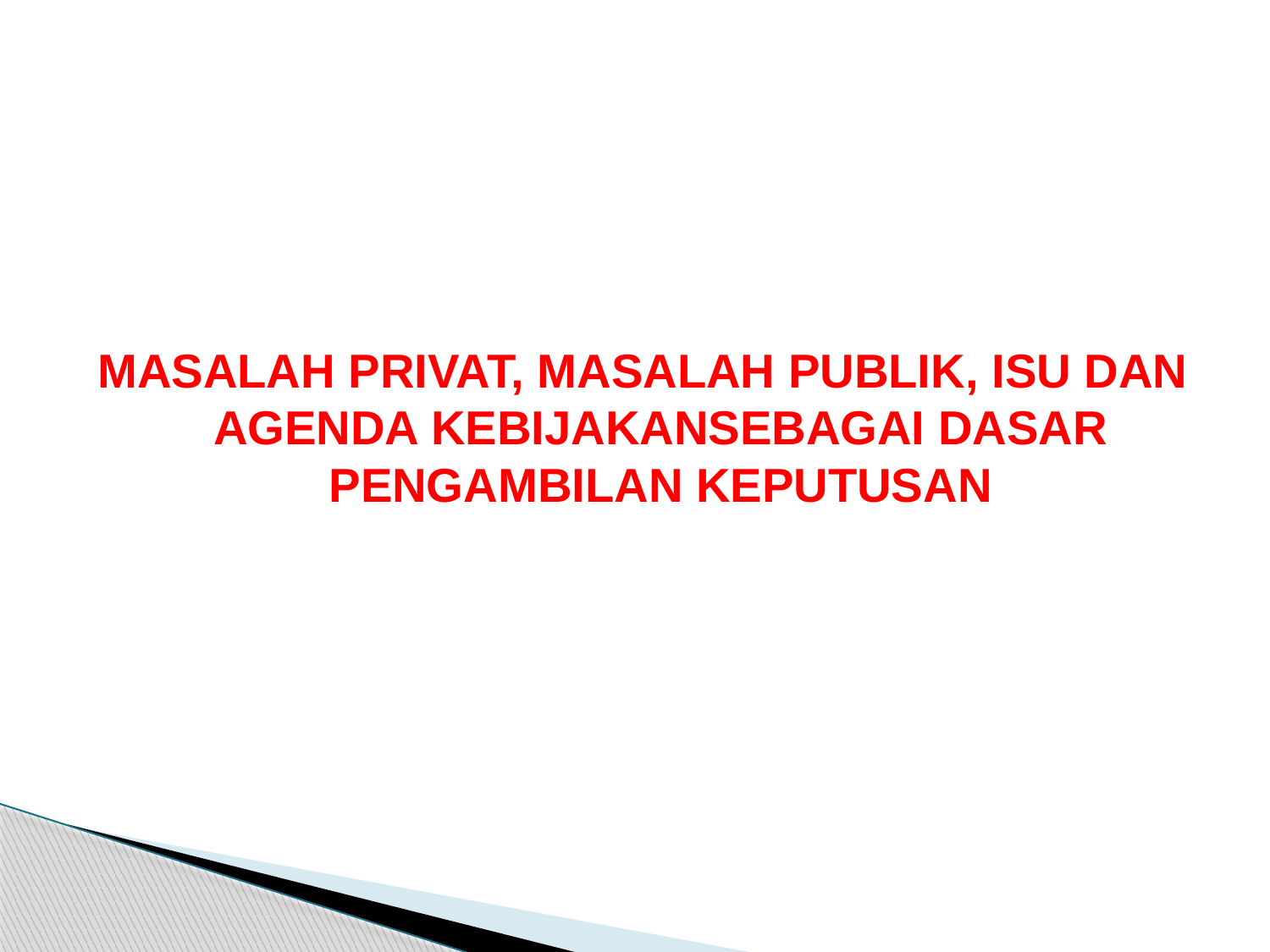

#

MASALAH PRIVAT, MASALAH PUBLIK, ISU DAN AGENDA KEBIJAKANSEBAGAI DASAR PENGAMBILAN KEPUTUSAN